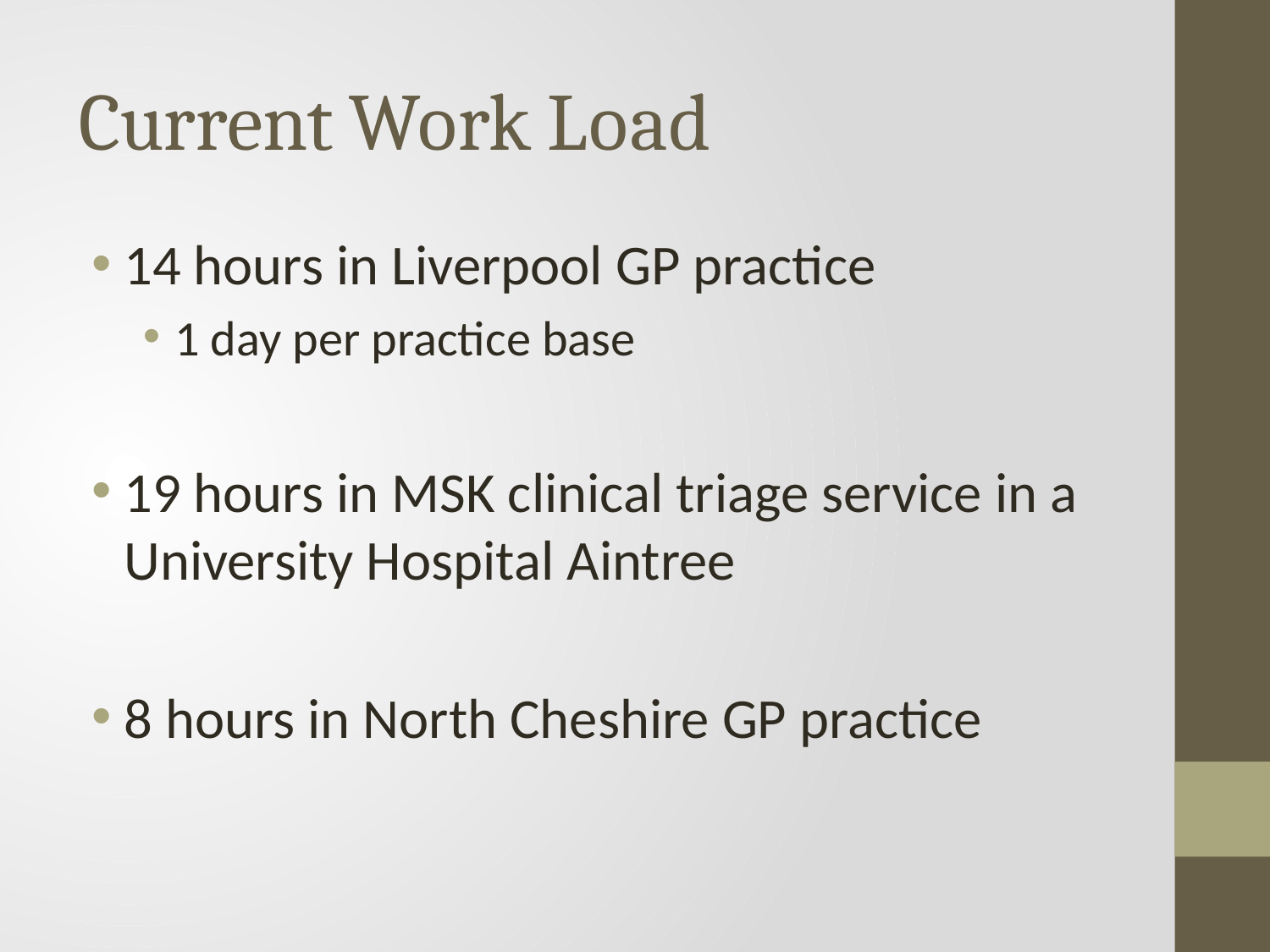

# Current Work Load
14 hours in Liverpool GP practice
1 day per practice base

19 hours in MSK clinical triage service in a University Hospital Aintree

8 hours in North Cheshire GP practice